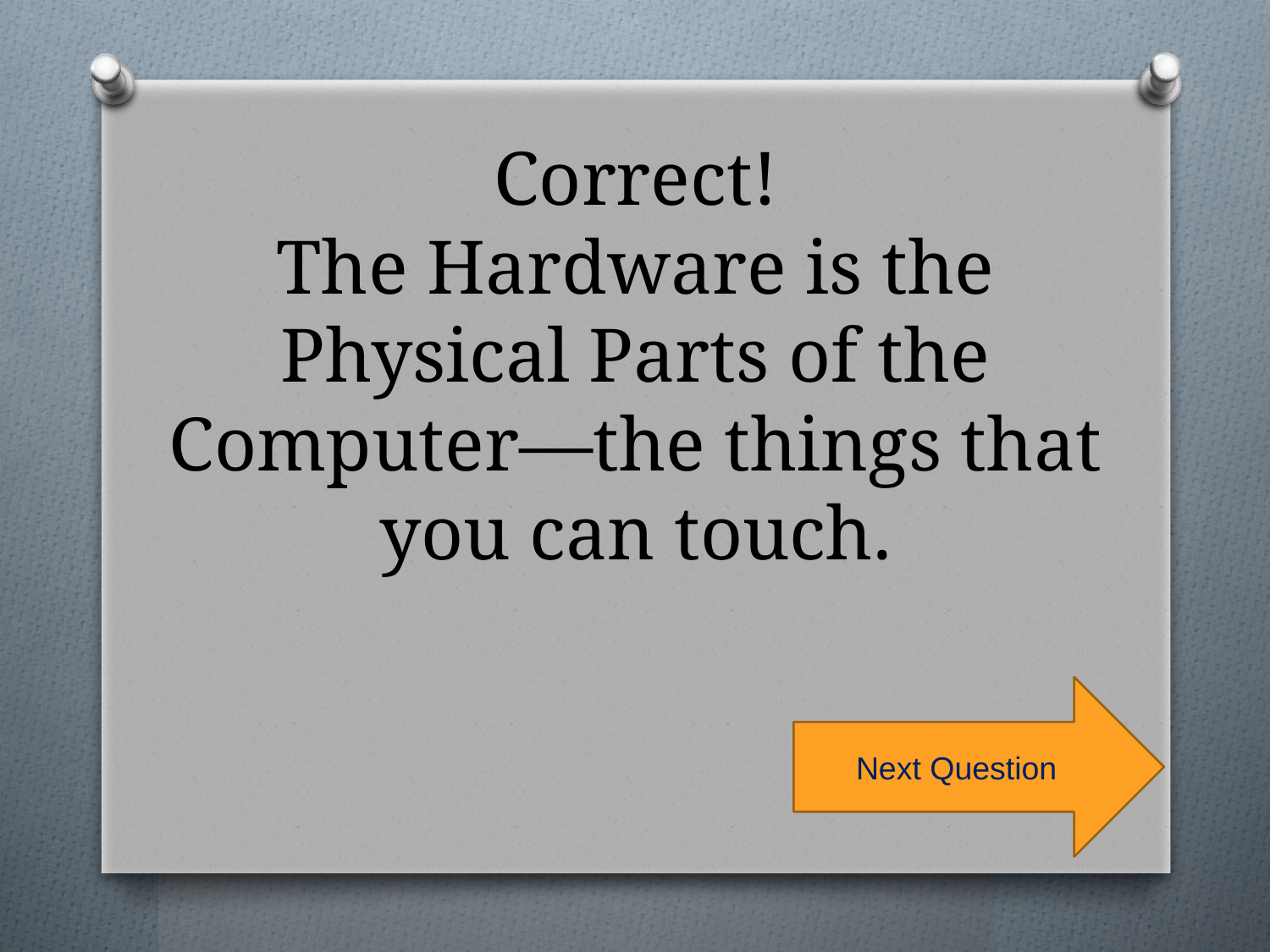

Correct!
The Hardware is the Physical Parts of the Computer—the things that you can touch.
Next Question